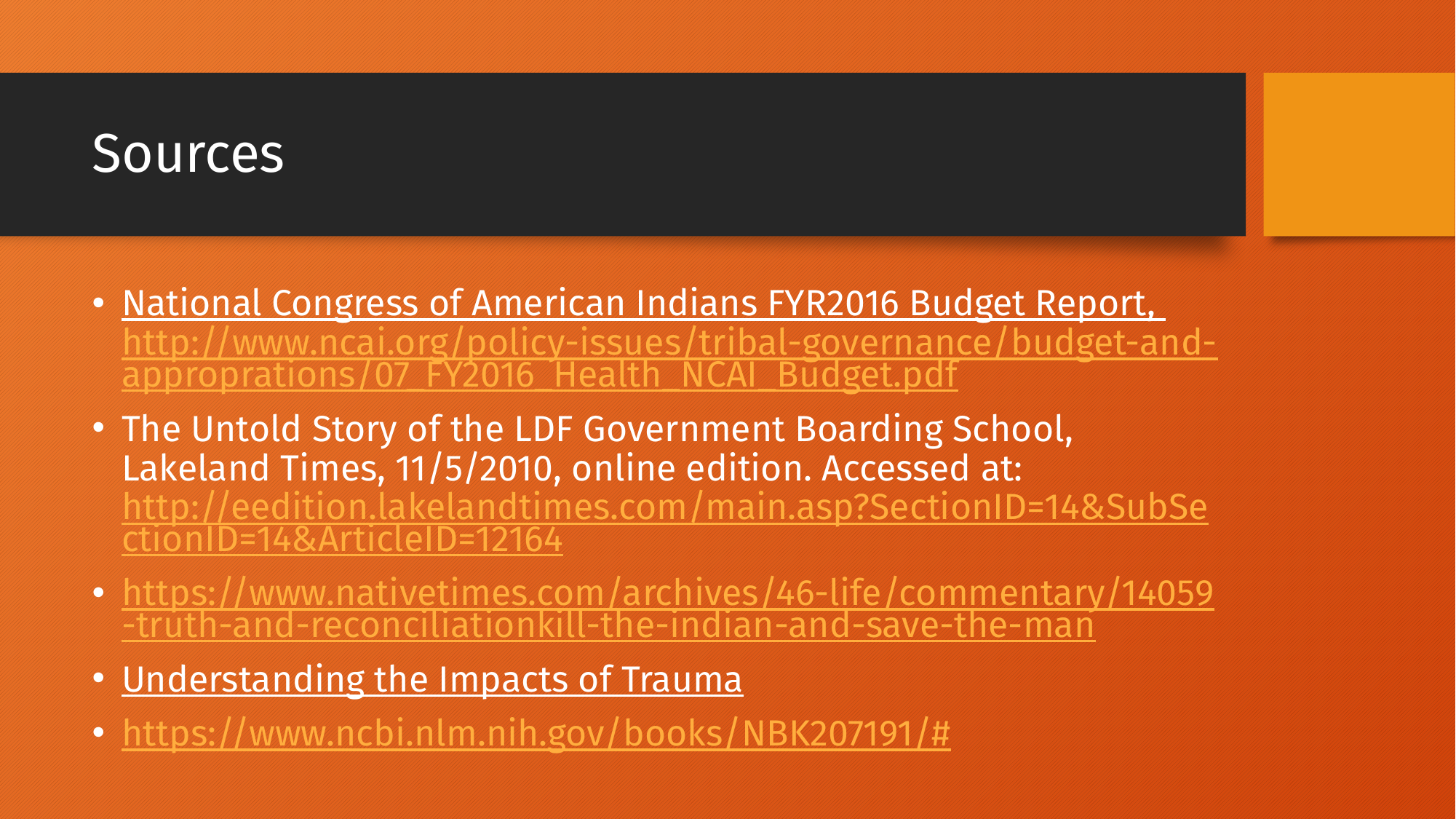

# Sources
National Congress of American Indians FYR2016 Budget Report, http://www.ncai.org/policy-issues/tribal-governance/budget-and-approprations/07_FY2016_Health_NCAI_Budget.pdf
The Untold Story of the LDF Government Boarding School, Lakeland Times, 11/5/2010, online edition. Accessed at: http://eedition.lakelandtimes.com/main.asp?SectionID=14&SubSectionID=14&ArticleID=12164
https://www.nativetimes.com/archives/46-life/commentary/14059-truth-and-reconciliationkill-the-indian-and-save-the-man
Understanding the Impacts of Trauma
https://www.ncbi.nlm.nih.gov/books/NBK207191/#